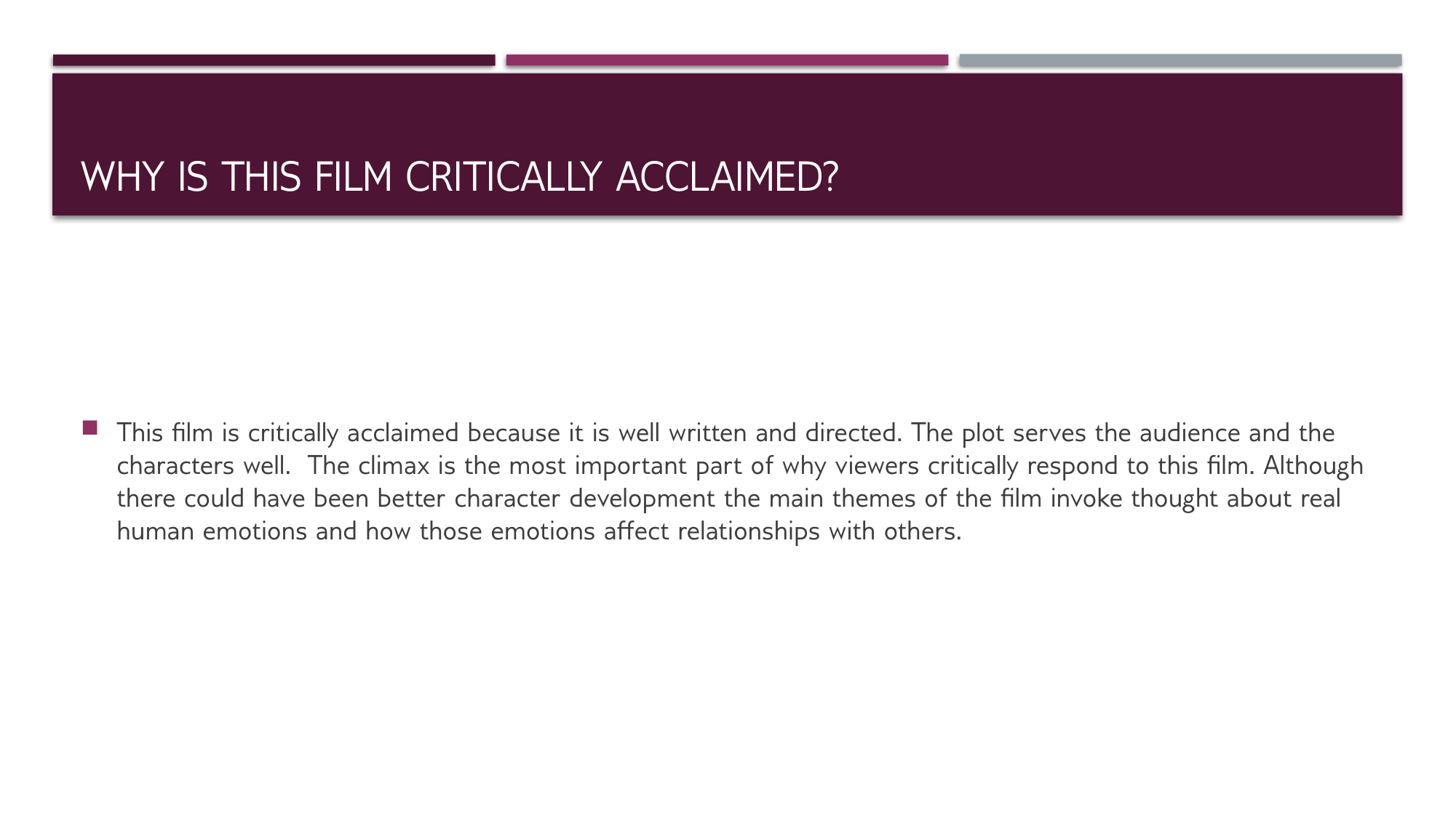

# Why is this film critically acclaimed?
This film is critically acclaimed because it is well written and directed. The plot serves the audience and the characters well.  The climax is the most important part of why viewers critically respond to this film. Although there could have been better character development the main themes of the film invoke thought about real human emotions and how those emotions affect relationships with others.